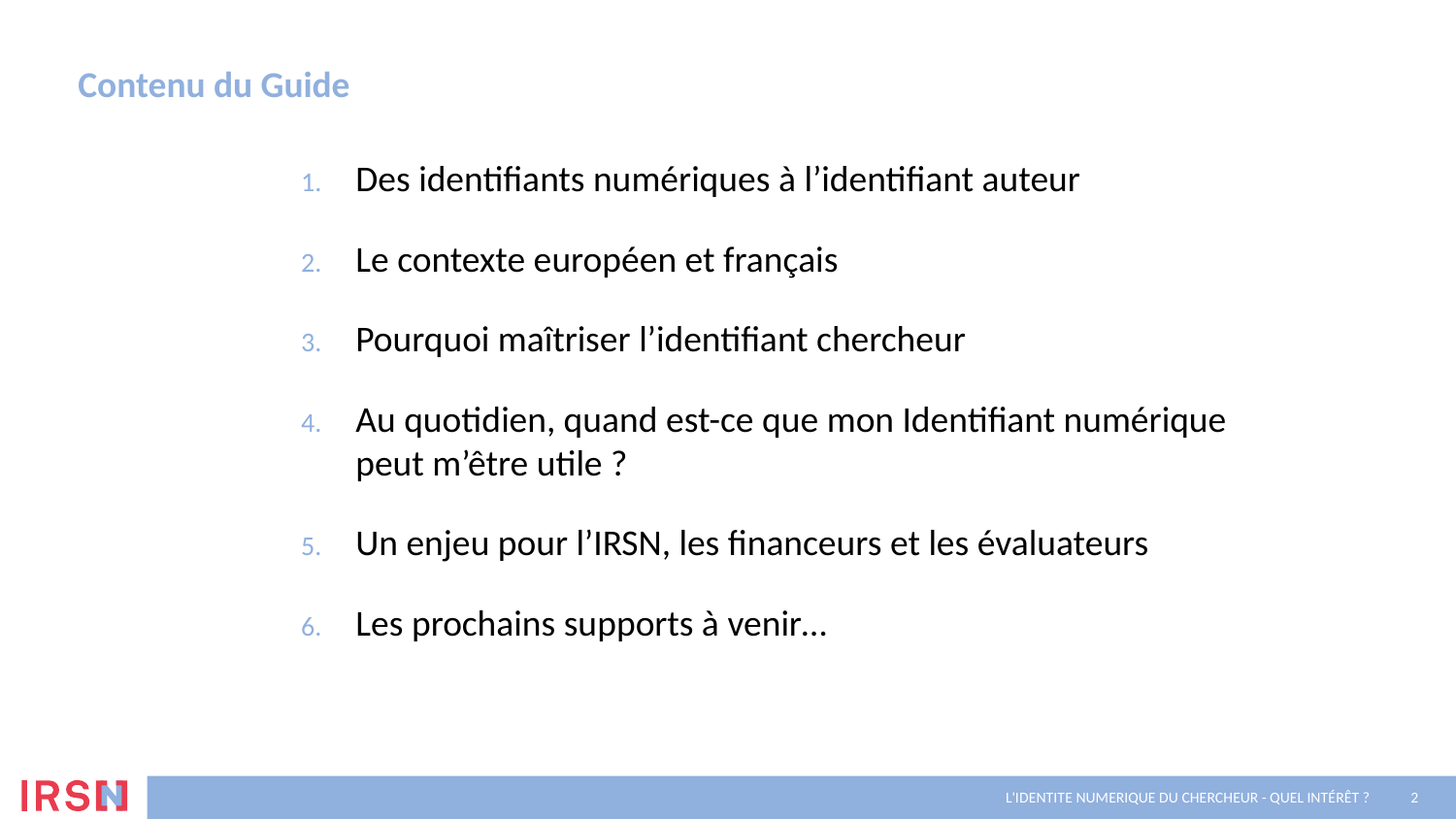

# Contenu du Guide
Des identifiants numériques à l’identifiant auteur
Le contexte européen et français
Pourquoi maîtriser l’identifiant chercheur
Au quotidien, quand est-ce que mon Identifiant numérique peut m’être utile ?
Un enjeu pour l’IRSN, les financeurs et les évaluateurs
Les prochains supports à venir…

L'IDENTITE NUMERIQUE du CHERCHEUR - Quel Intérêt ?
2